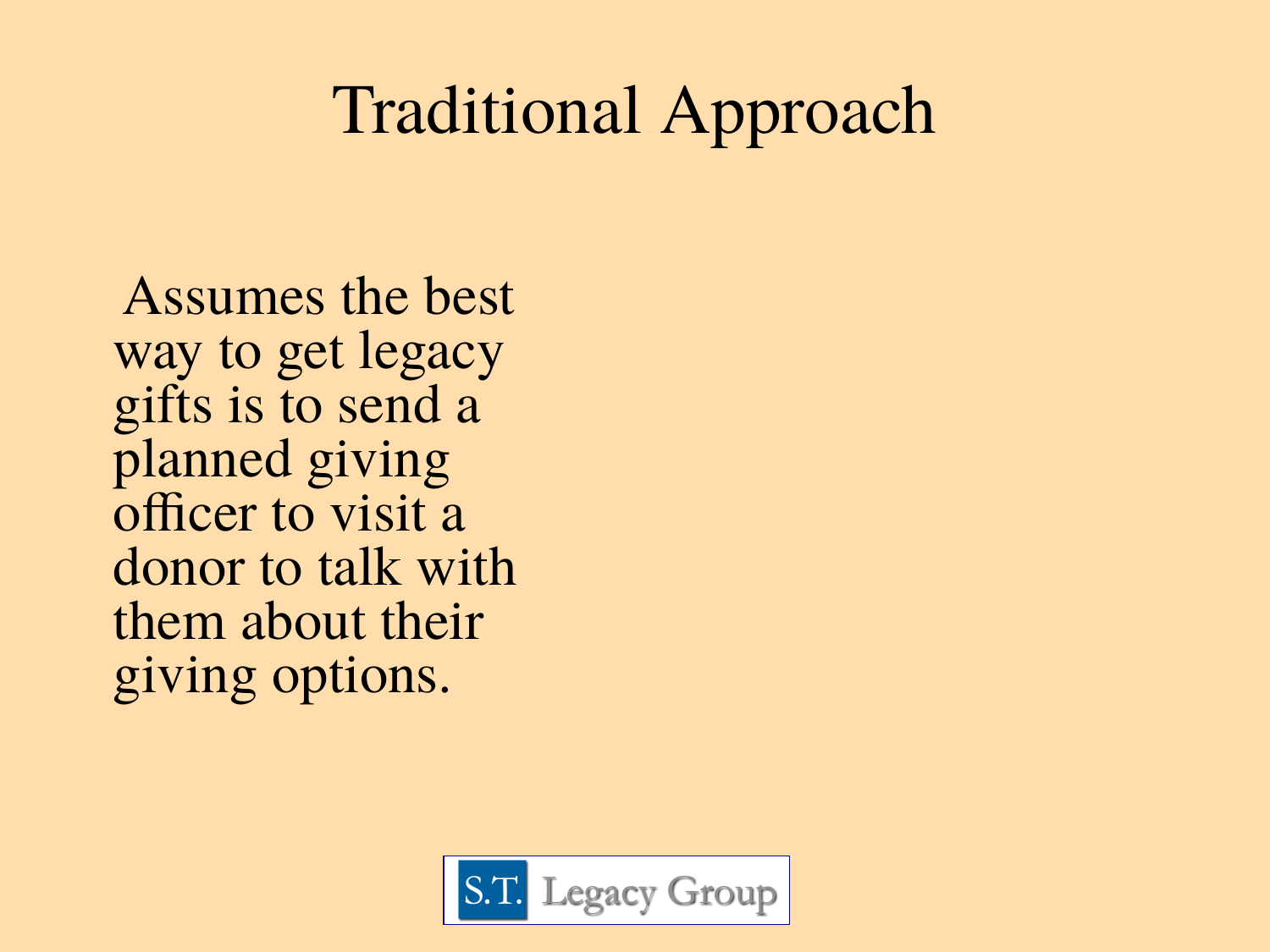

Traditional Approach

    Assumes the best way to get legacy gifts is to send a planned giving officer to visit a donor to talk with them about their giving options.